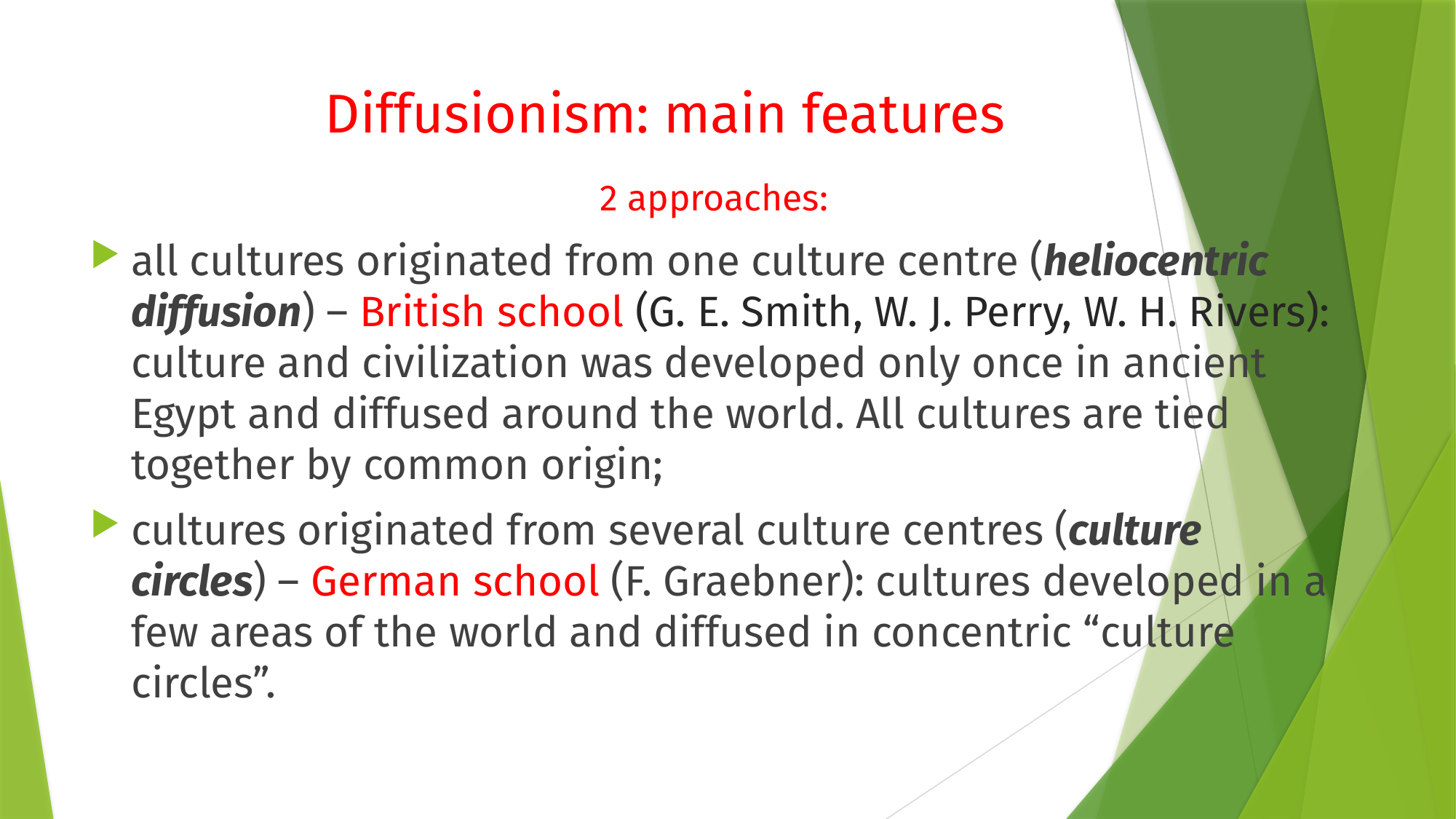

# Diffusionism: main features
2 approaches:
all cultures originated from one culture centre (heliocentric diffusion) – British school (G. E. Smith, W. J. Perry, W. H. Rivers): culture and civilization was developed only once in ancient Egypt and diffused around the world. All cultures are tied together by common origin;
cultures originated from several culture centres (culture circles) – German school (F. Graebner): cultures developed in a few areas of the world and diffused in concentric “culture circles”.